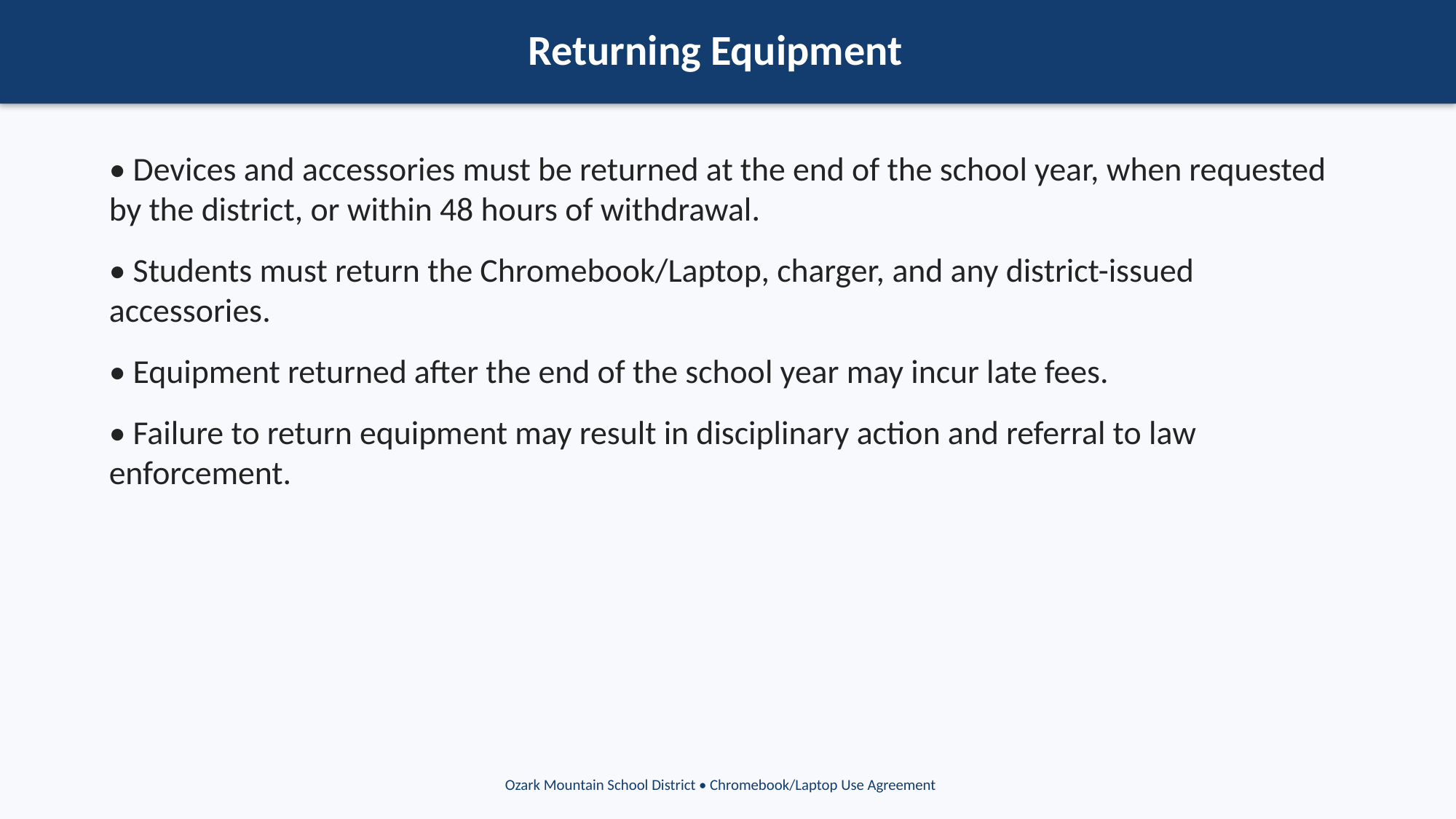

Returning Equipment
• Devices and accessories must be returned at the end of the school year, when requested by the district, or within 48 hours of withdrawal.
• Students must return the Chromebook/Laptop, charger, and any district-issued accessories.
• Equipment returned after the end of the school year may incur late fees.
• Failure to return equipment may result in disciplinary action and referral to law enforcement.
Ozark Mountain School District • Chromebook/Laptop Use Agreement